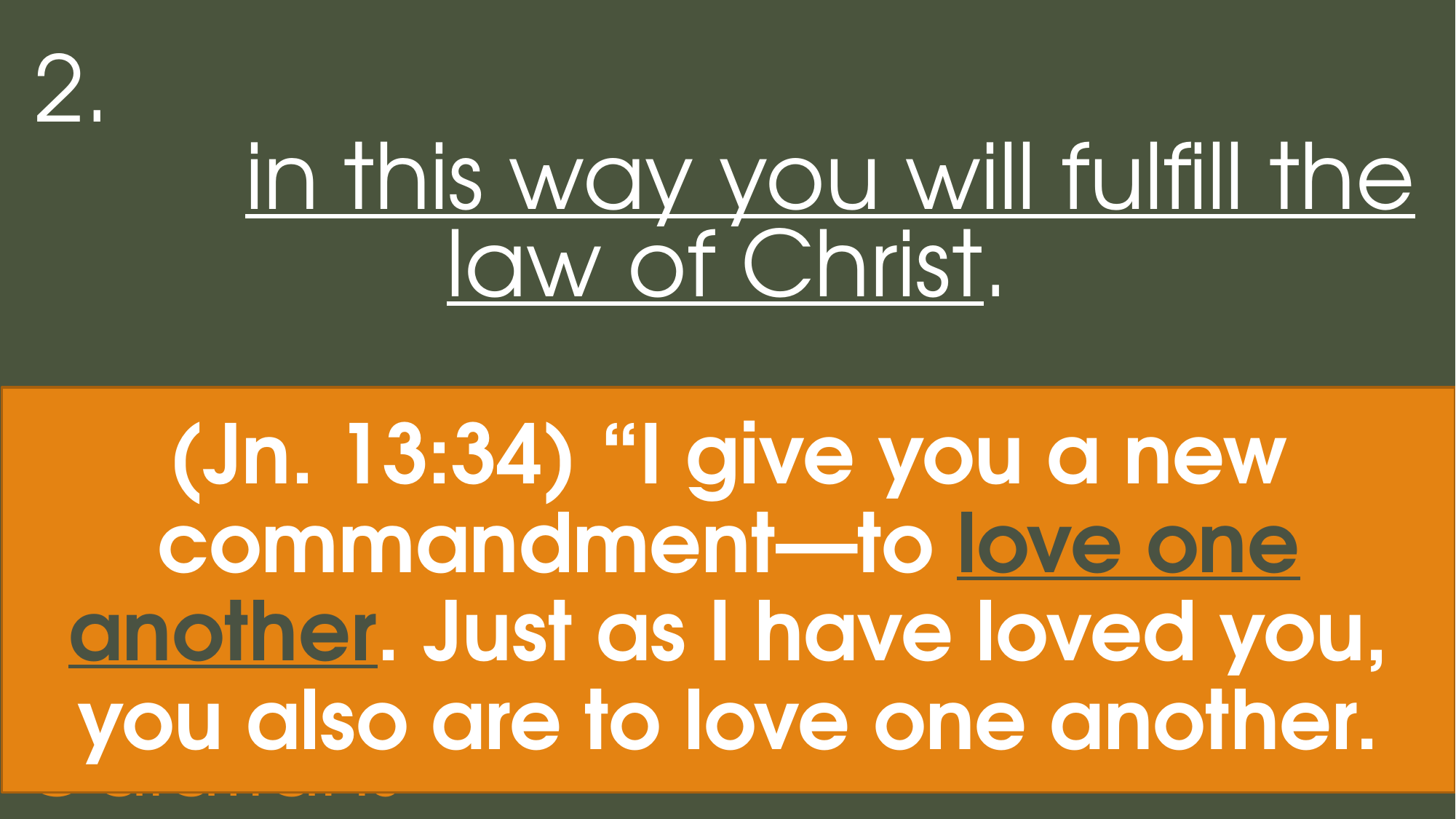

2. Carry one another’s burdens, and in this way you will fulfill the law of Christ.
(Jn. 13:34) “I give you a new commandment—to love one another. Just as I have loved you, you also are to love one another.
Galatians